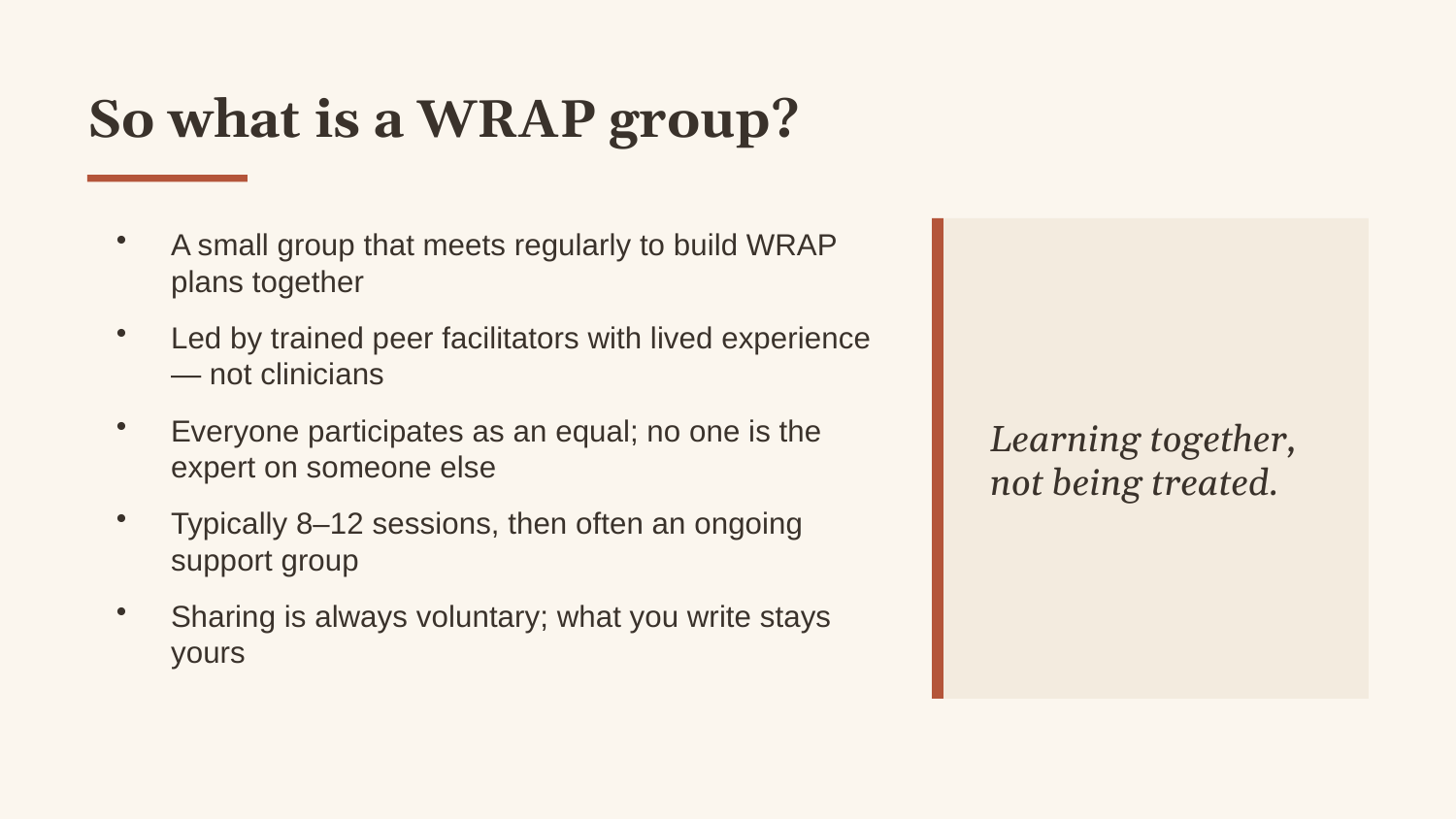

So what is a WRAP group?

A small group that meets regularly to build WRAP plans together
Led by trained peer facilitators with lived experience — not clinicians
Everyone participates as an equal; no one is the expert on someone else
Typically 8–12 sessions, then often an ongoing support group
Sharing is always voluntary; what you write stays yours

Learning together,
not being treated.